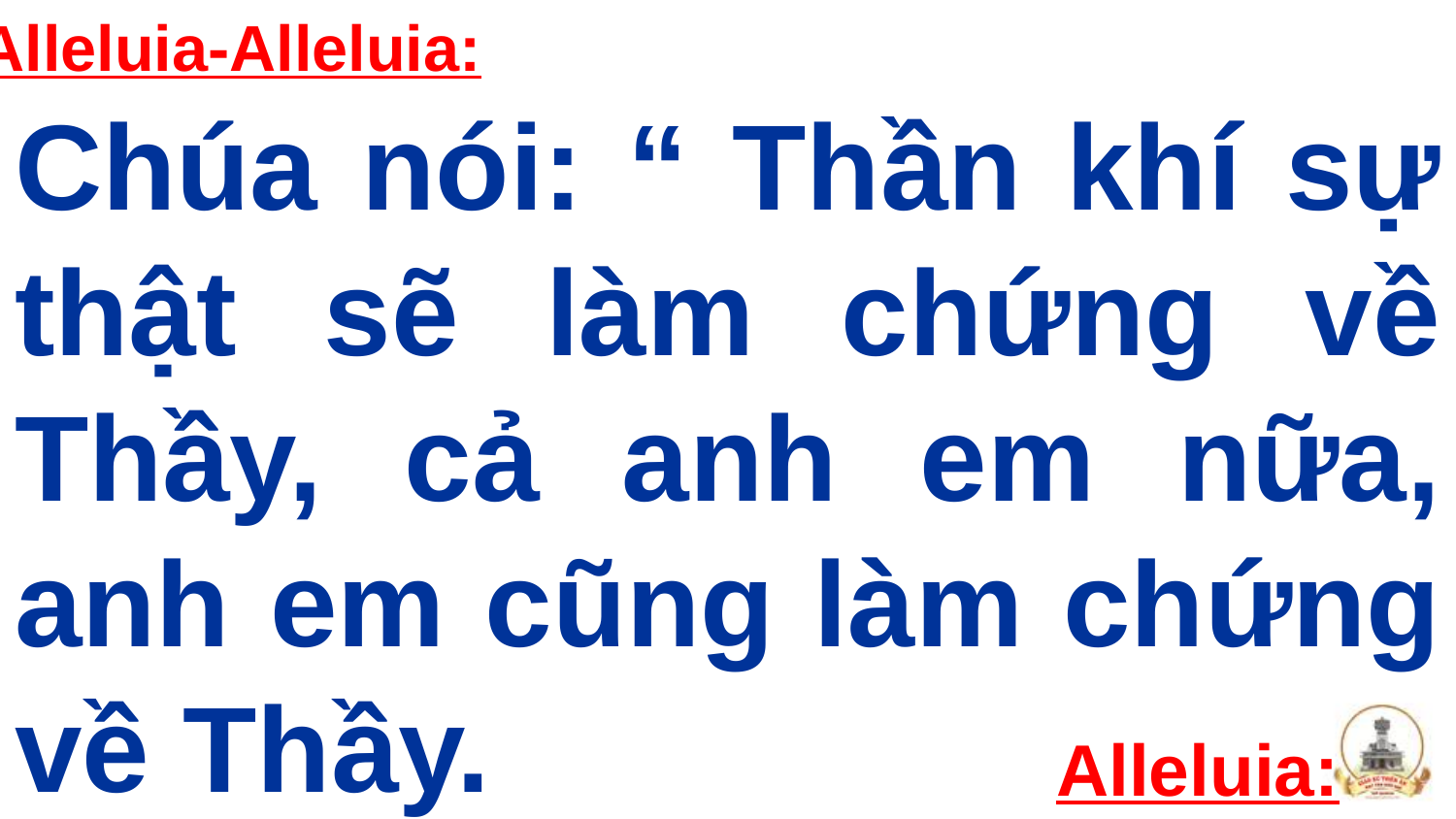

Alleluia-Alleluia:
Chúa nói: “ Thần khí sự thật sẽ làm chứng về Thầy, cả anh em nữa, anh em cũng làm chứng về Thầy.
Alleluia: